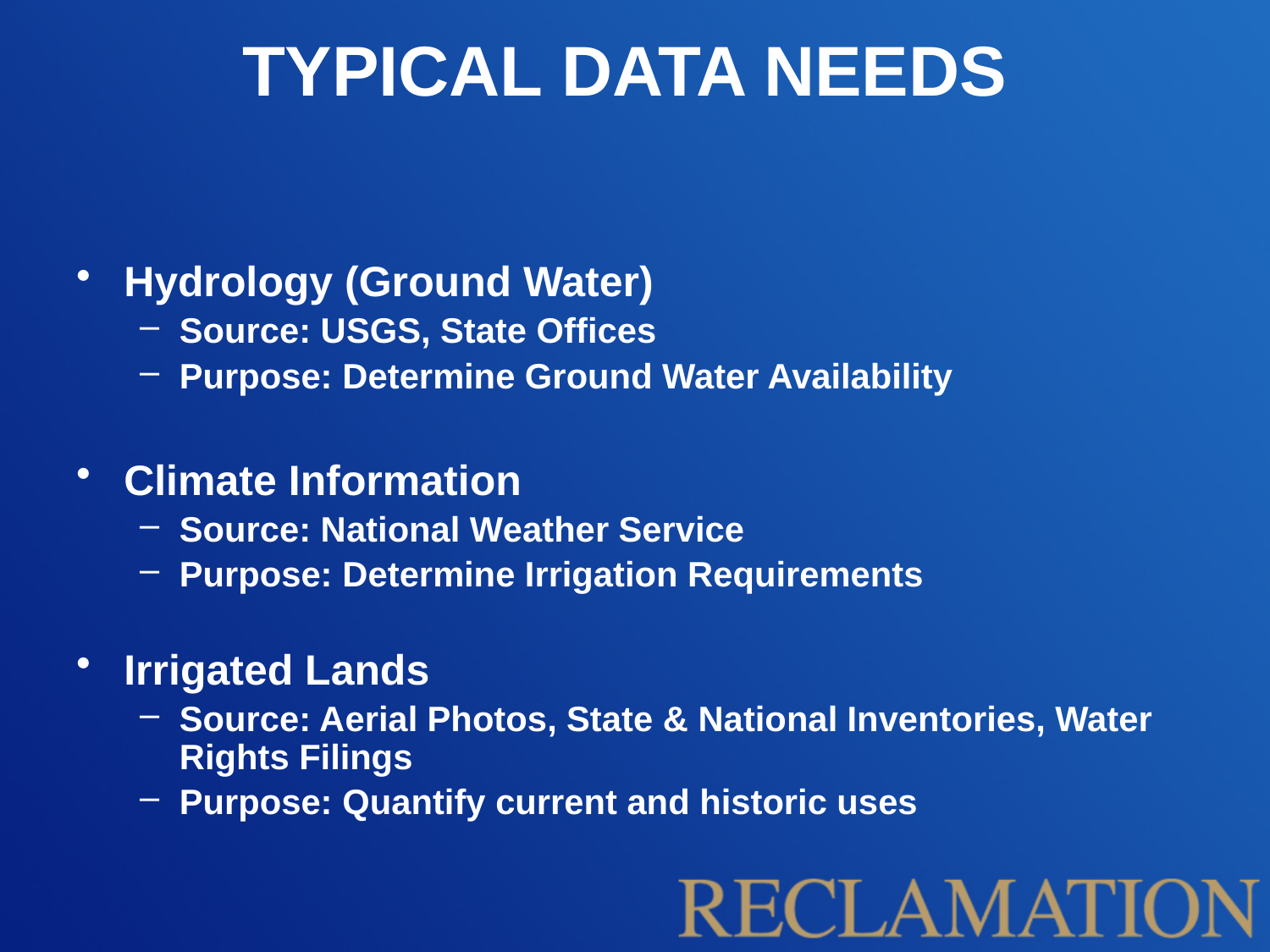

# TYPICAL DATA NEEDS

Hydrology (Ground Water)
Source: USGS, State Offices
Purpose: Determine Ground Water Availability

Climate Information
Source: National Weather Service
Purpose: Determine Irrigation Requirements

Irrigated Lands
Source: Aerial Photos, State & National Inventories, Water Rights Filings
Purpose: Quantify current and historic uses